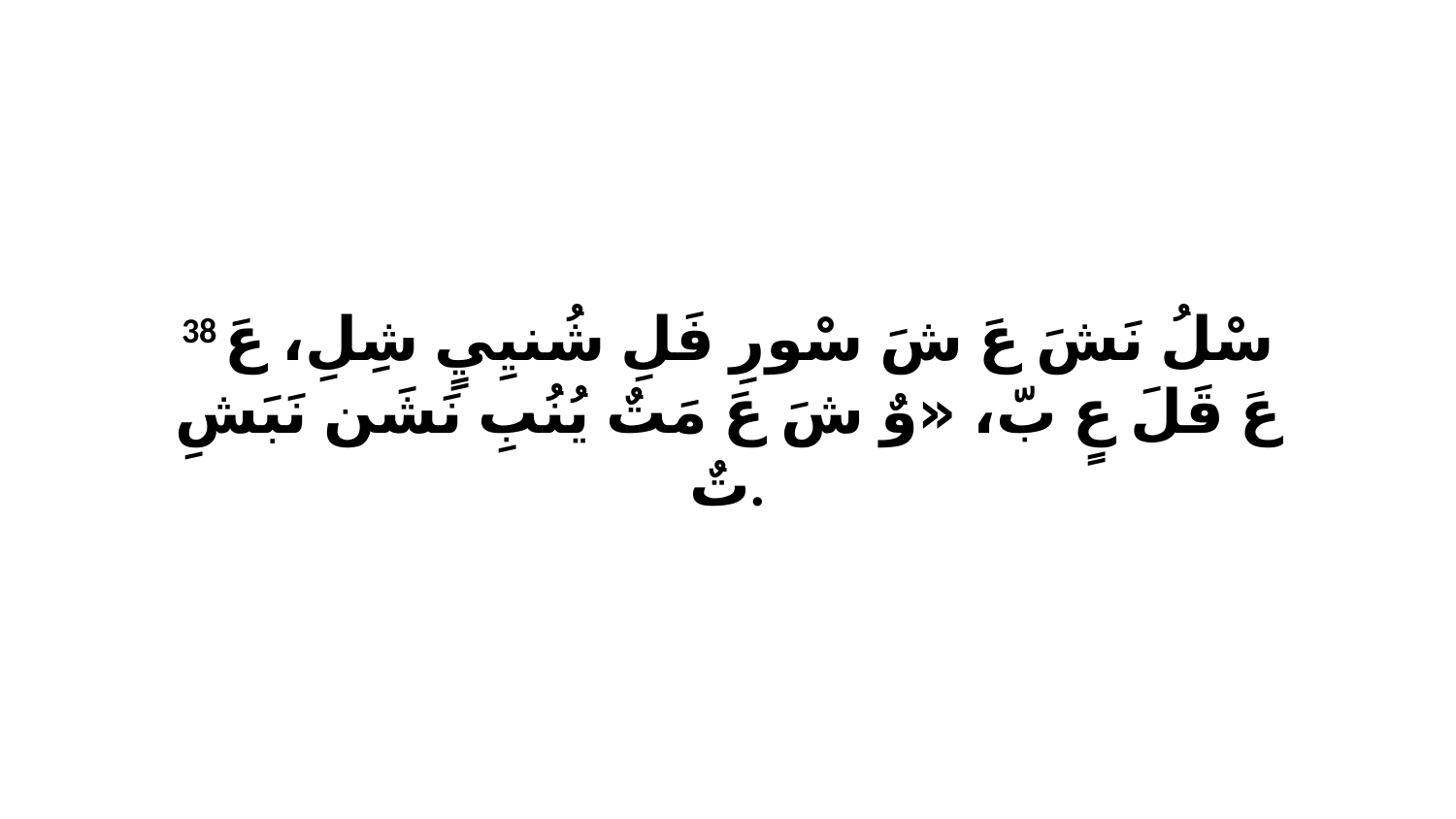

38 سْلُ نَشَ عَ شَ سْورِ فَلِ شُنيِيٍ شِلِ، عَ عَ قَلَ عٍ بّ، «وٌ شَ عَ مَتٌ يُنُبِ نَشَن نَبَشِ تٌ.